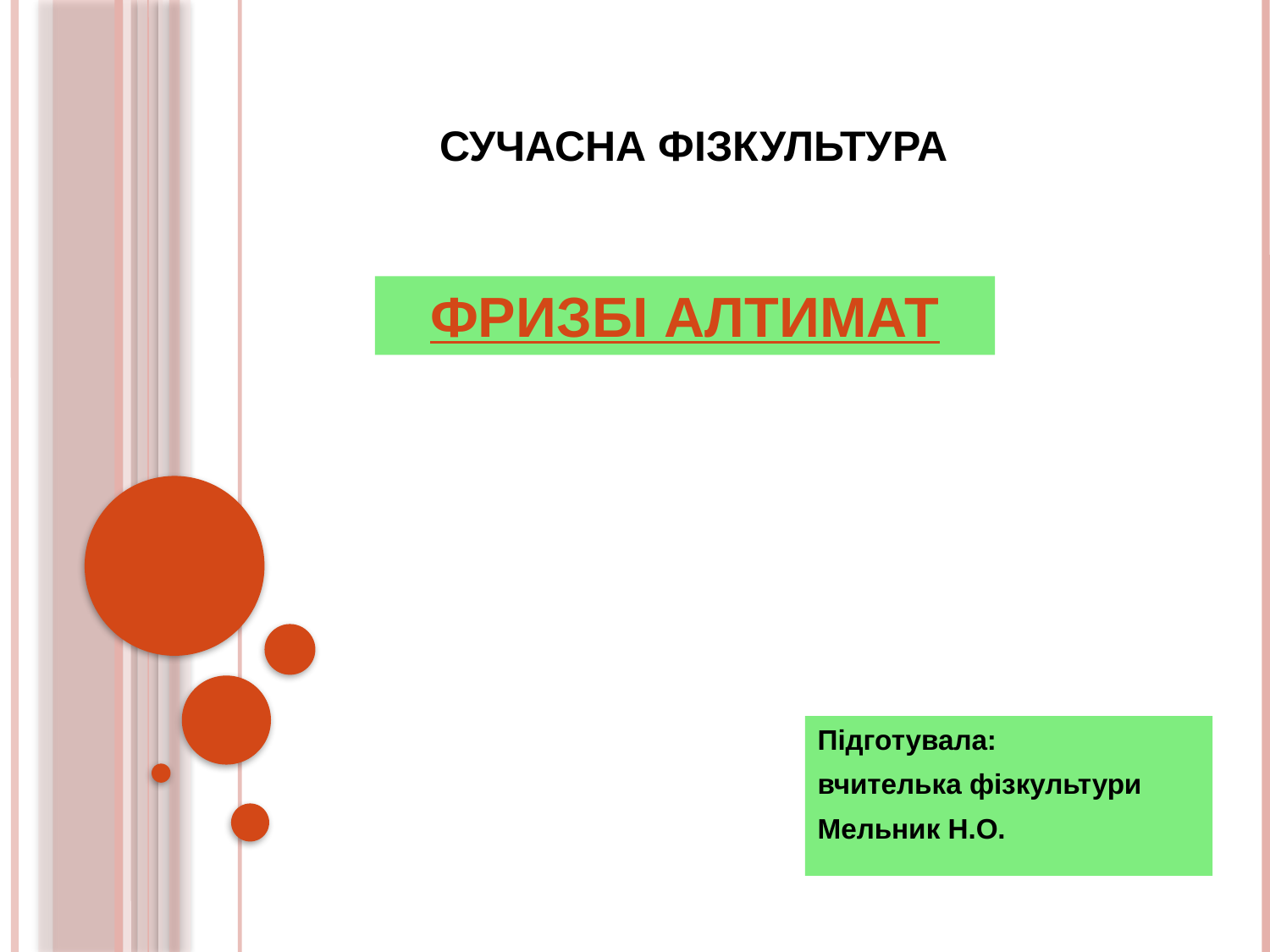

# СУЧАСНА ФІЗКУЛЬТУРА
Фризбі Алтимат
Підготувала:
вчителька фізкультури
Мельник Н.О.